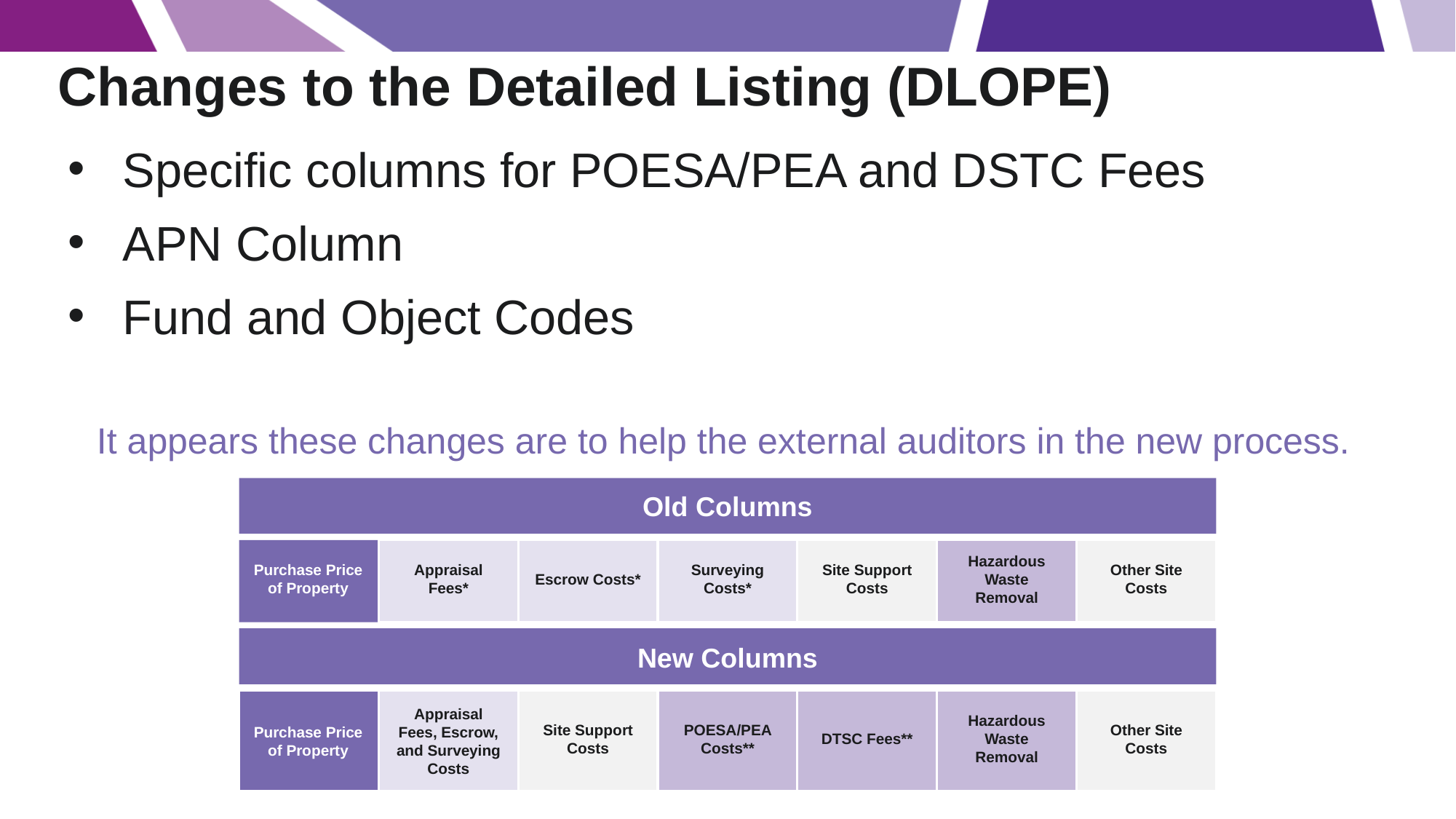

Changes to the Detailed Listing (DLOPE)
Specific columns for POESA/PEA and DSTC Fees
APN Column
Fund and Object Codes
It appears these changes are to help the external auditors in the new process.

Old Columns
Hazardous Waste Removal
Purchase Price of Property
Appraisal Fees*
Surveying Costs*
Site Support Costs
Other Site Costs
Escrow Costs*
New Columns
Appraisal Fees, Escrow, and Surveying Costs
Hazardous Waste Removal
Site Support Costs
POESA/PEA Costs**
Other Site Costs
Purchase Price of Property
DTSC Fees**